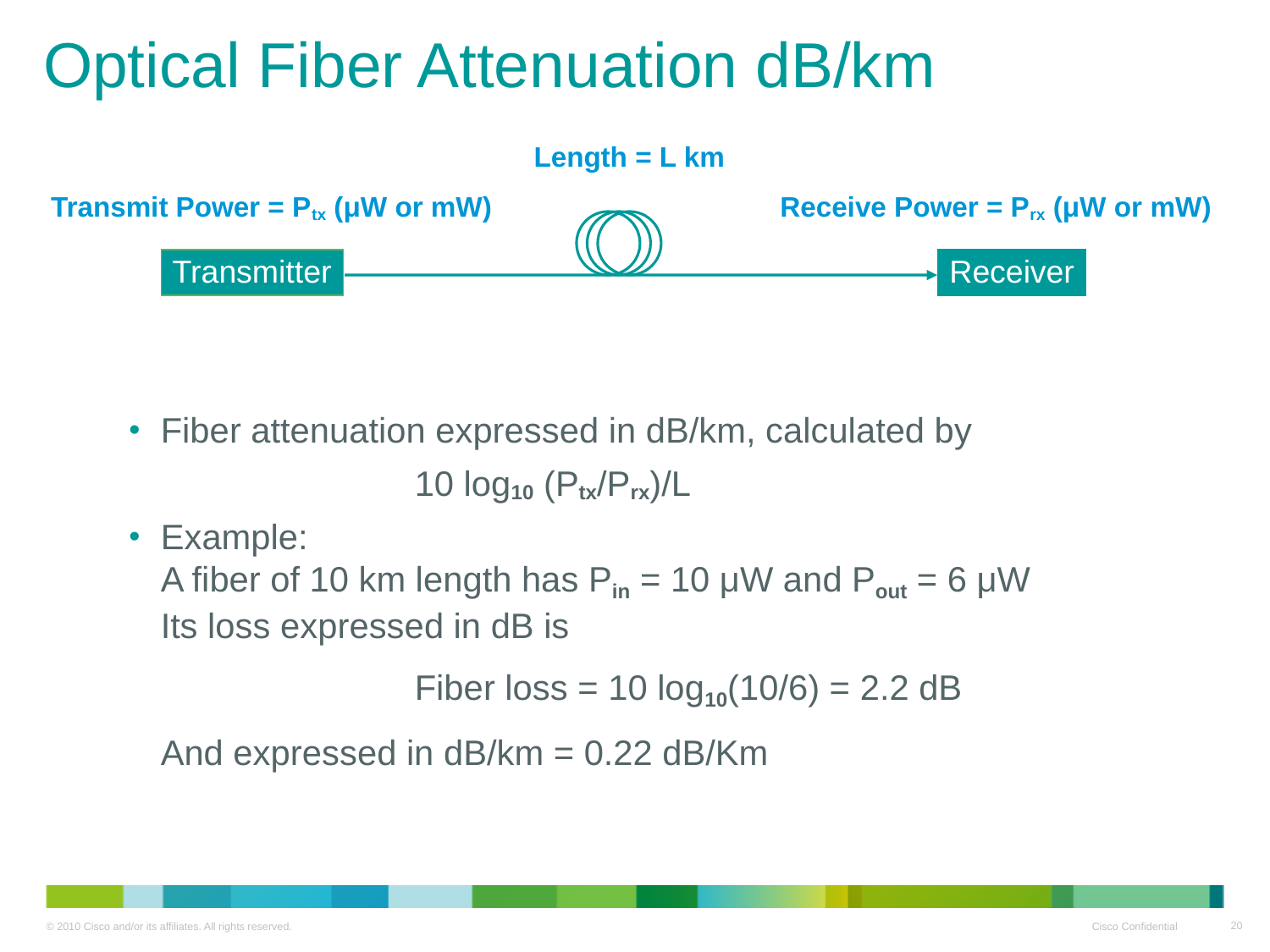

# Optical Fiber Attenuation dB/km
Length = L km
Transmit Power = Ptx (μW or mW)
Receive Power = Prx (μW or mW)

Transmitter
Receiver

Fiber attenuation expressed in dB/km, calculated by
			10 log10 (Ptx/Prx)/L
Example:
A fiber of 10 km length has Pin = 10 μW and Pout = 6 μW
Its loss expressed in dB is
		Fiber loss = 10 log10(10/6) = 2.2 dB
And expressed in dB/km = 0.22 dB/Km